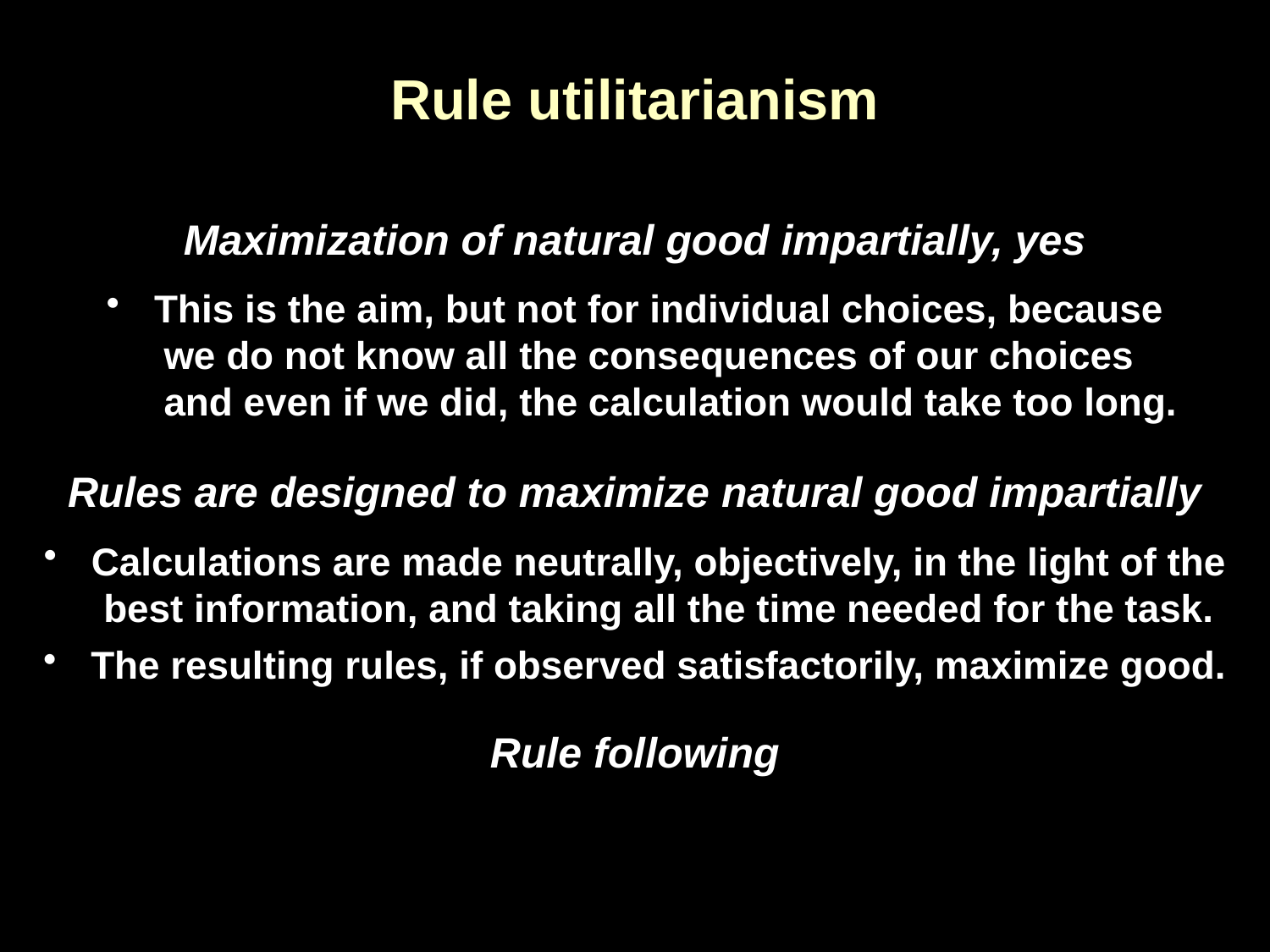

# Rule utilitarianism
Maximization of natural good impartially, yes
This is the aim, but not for individual choices, because
              we do not know all the consequences of our choices
              and even if we did, the calculation would take too long.

Rules are designed to maximize natural good impartially
Calculations are made neutrally, objectively, in the light of the best information, and taking all the time needed for the task.
The resulting rules, if observed satisfactorily, maximize good.

Rule following